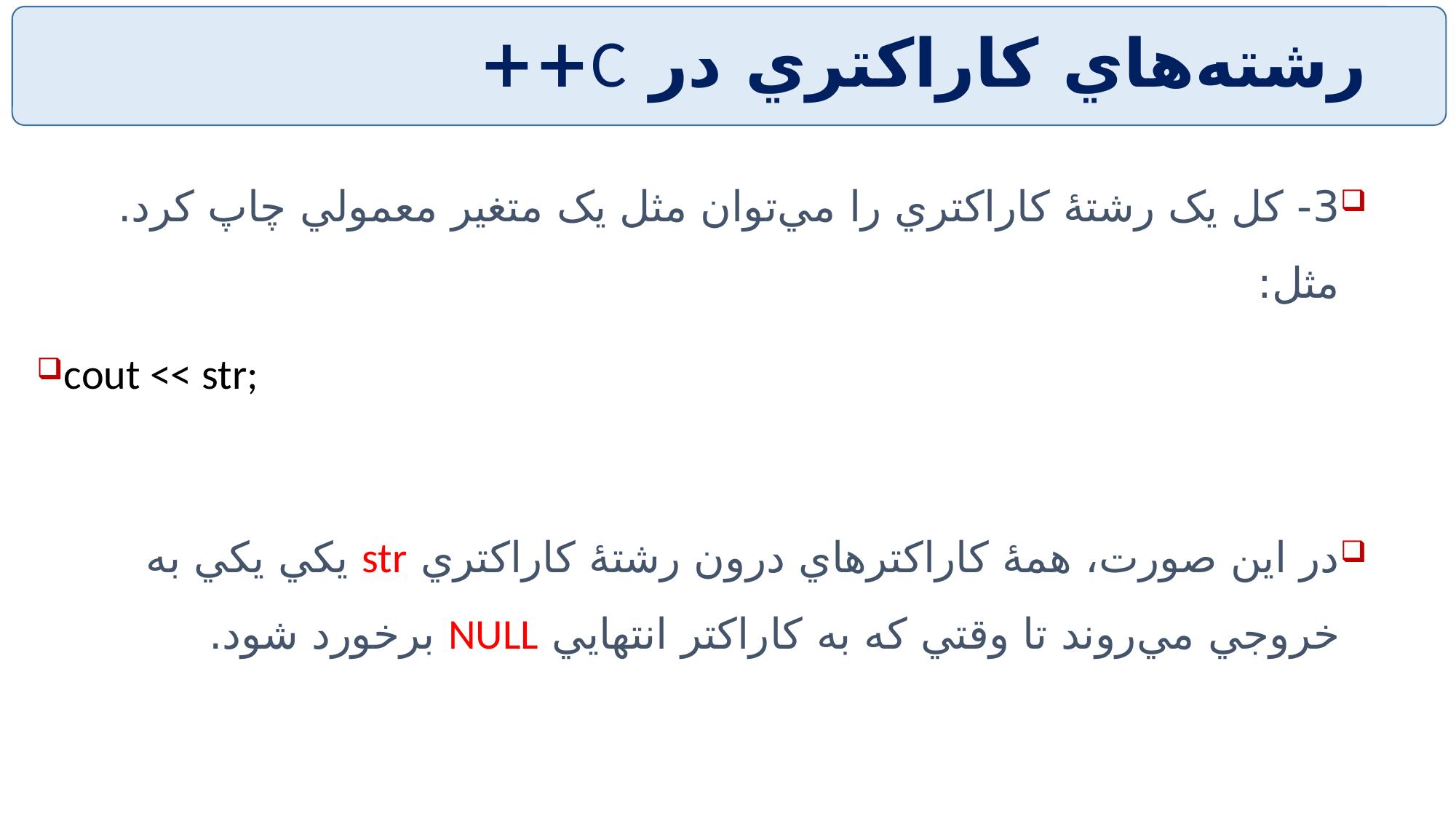

# رشته‌هاي كاراكتري در C++
3- کل يک رشتۀ کاراکتري را مي‌توان مثل يک متغير معمولي چاپ کرد. مثل:
cout << str;

در اين صورت، همۀ کاراکترهاي درون رشتۀ کاراکتري str يکي يکي به خروجي مي‌روند تا وقتي که به کاراکتر انتهايي NULL برخورد شود.